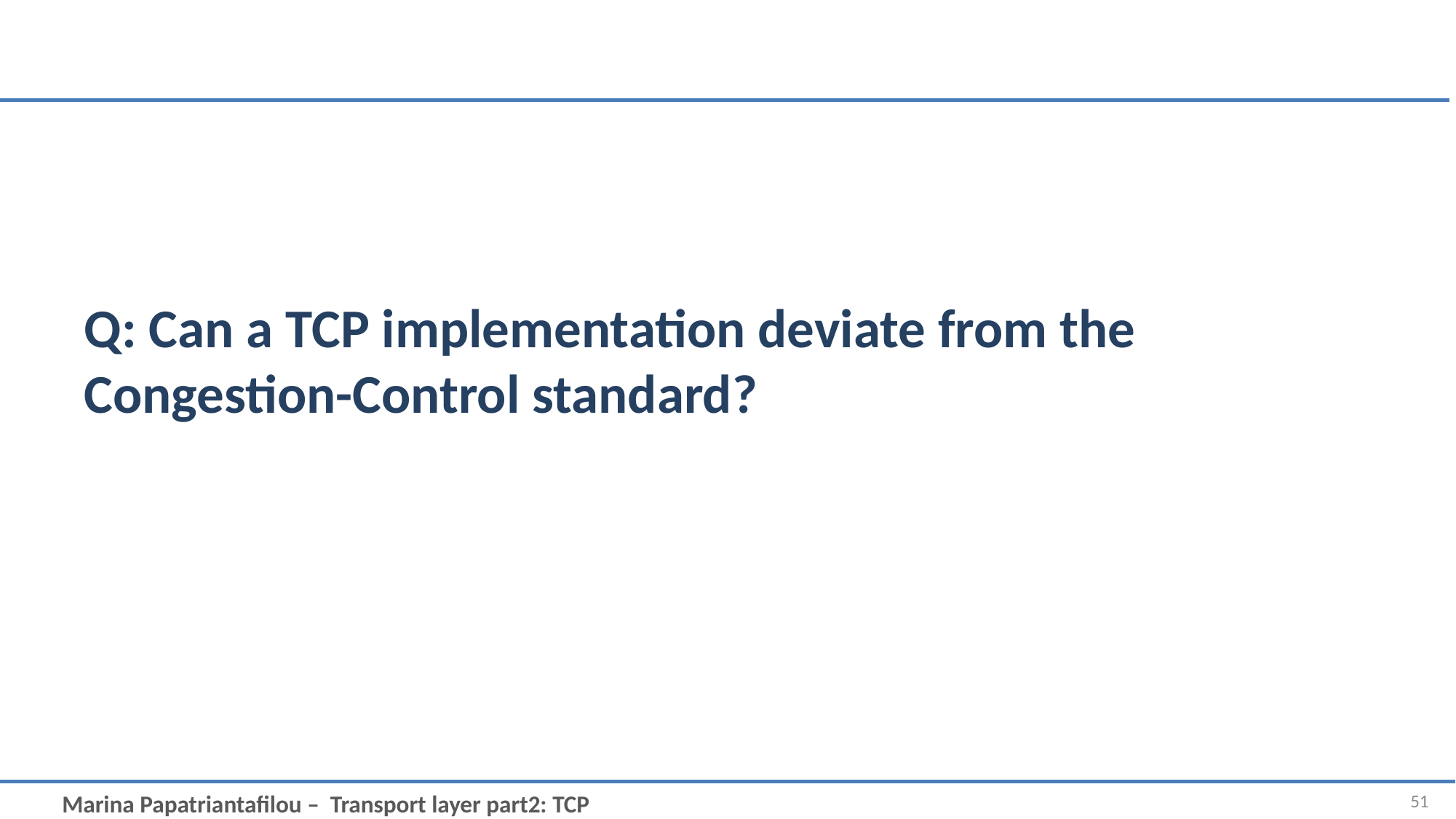

#
Q: Can a TCP implementation deviate from the Congestion-Control standard?
51